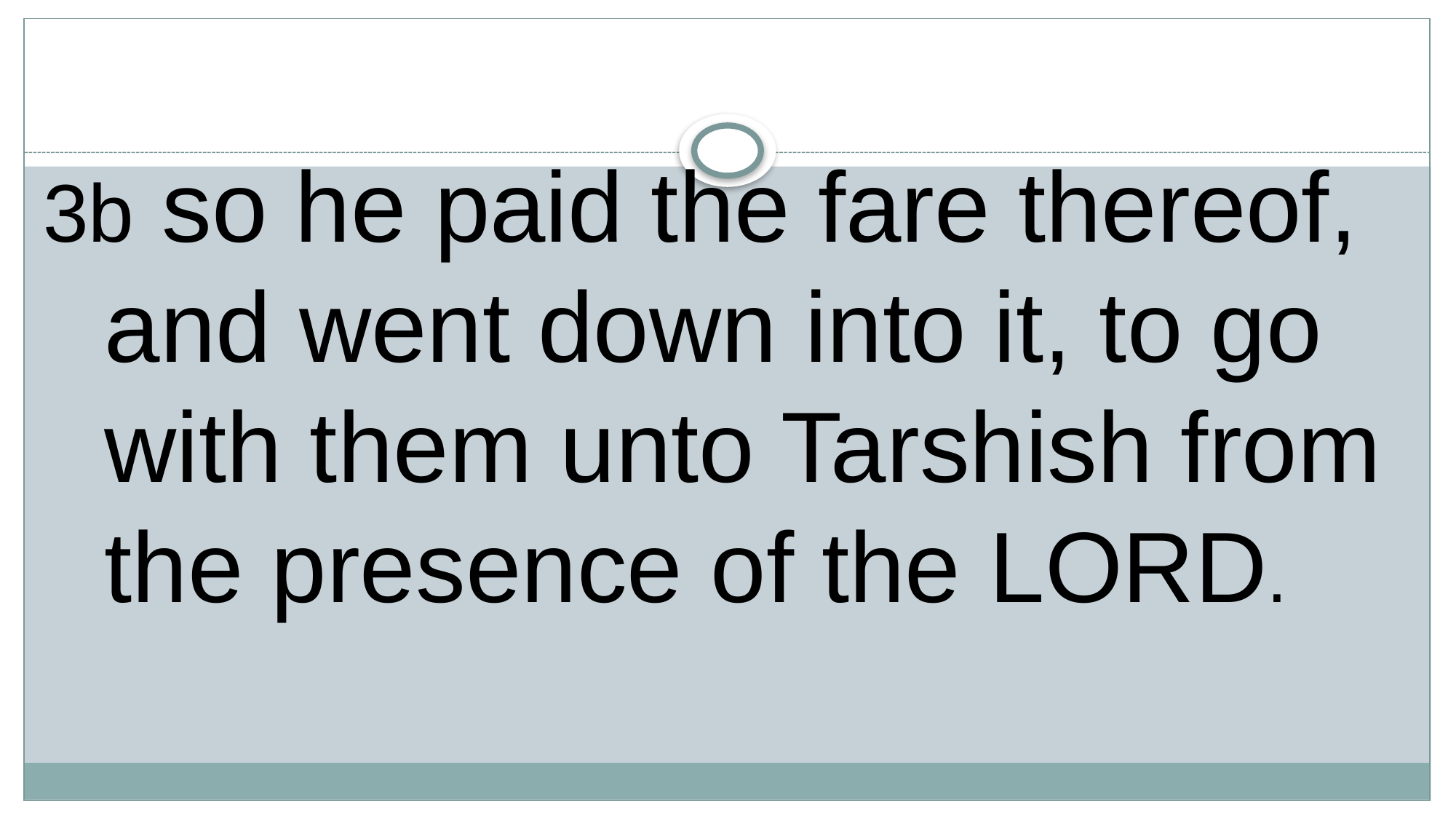

3b so he paid the fare thereof, and went down into it, to go with them unto Tarshish from the presence of the Lord.